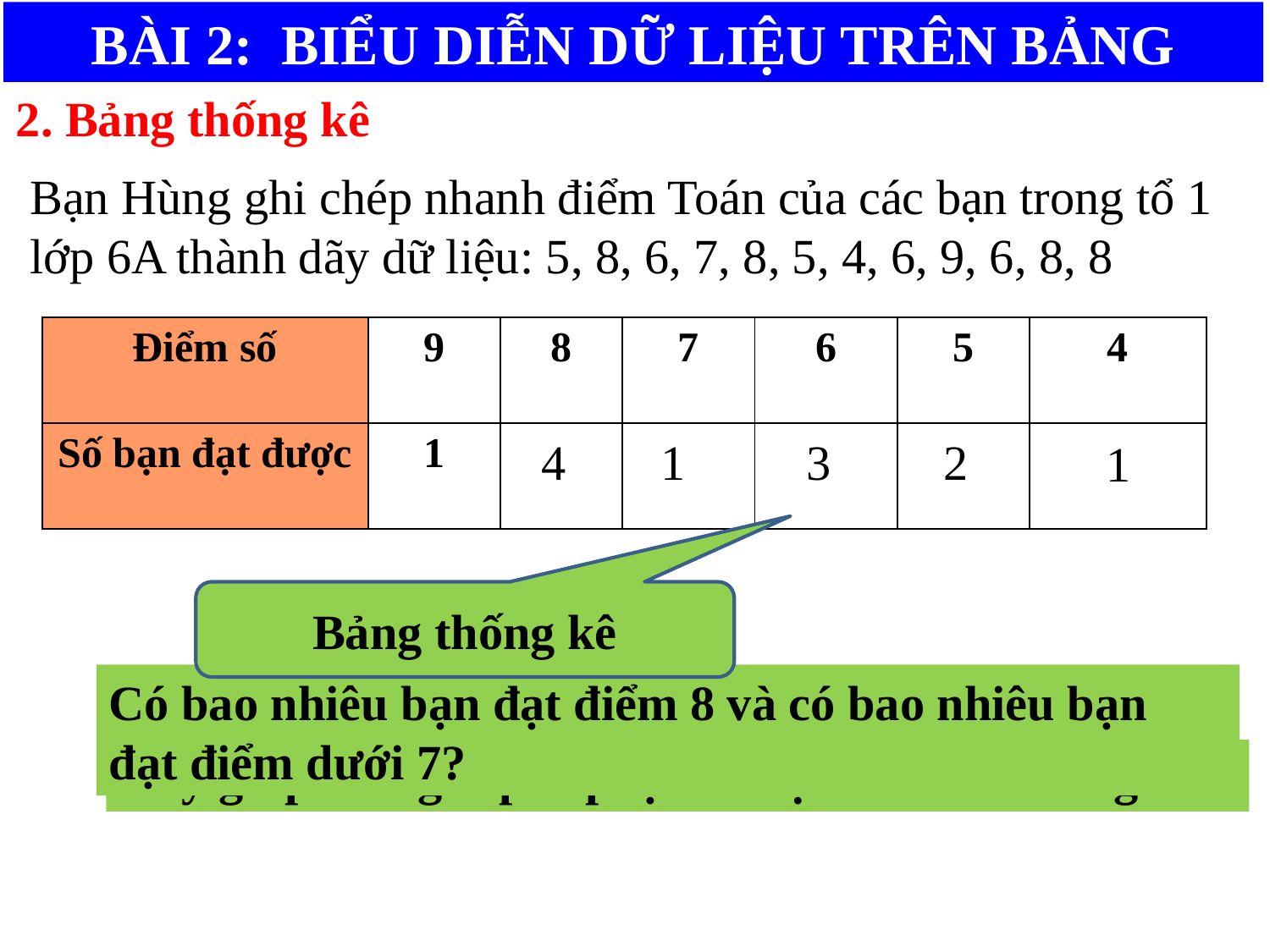

BÀI 2:  BIỂU DIỄN DỮ LIỆU TRÊN BẢNG
2. Bảng thống kê
Bạn Hùng ghi chép nhanh điểm Toán của các bạn trong tổ 1 lớp 6A thành dãy dữ liệu: 5, 8, 6, 7, 8, 5, 4, 6, 9, 6, 8, 8
| Điểm số | 9 | 8 | 7 | 6 | 5 | 4 |
| --- | --- | --- | --- | --- | --- | --- |
| Số bạn đạt được | 1 | ? | ? | ? | ? | ? |
3
4
1
2
1
Bảng thống kê
Có bao nhiêu bạn đạt điểm 8 và có bao nhiêu bạn đạt điểm dưới 7?
Hãy giúp Hùng sắp xếp lại dữ liệu trên vào bảng.